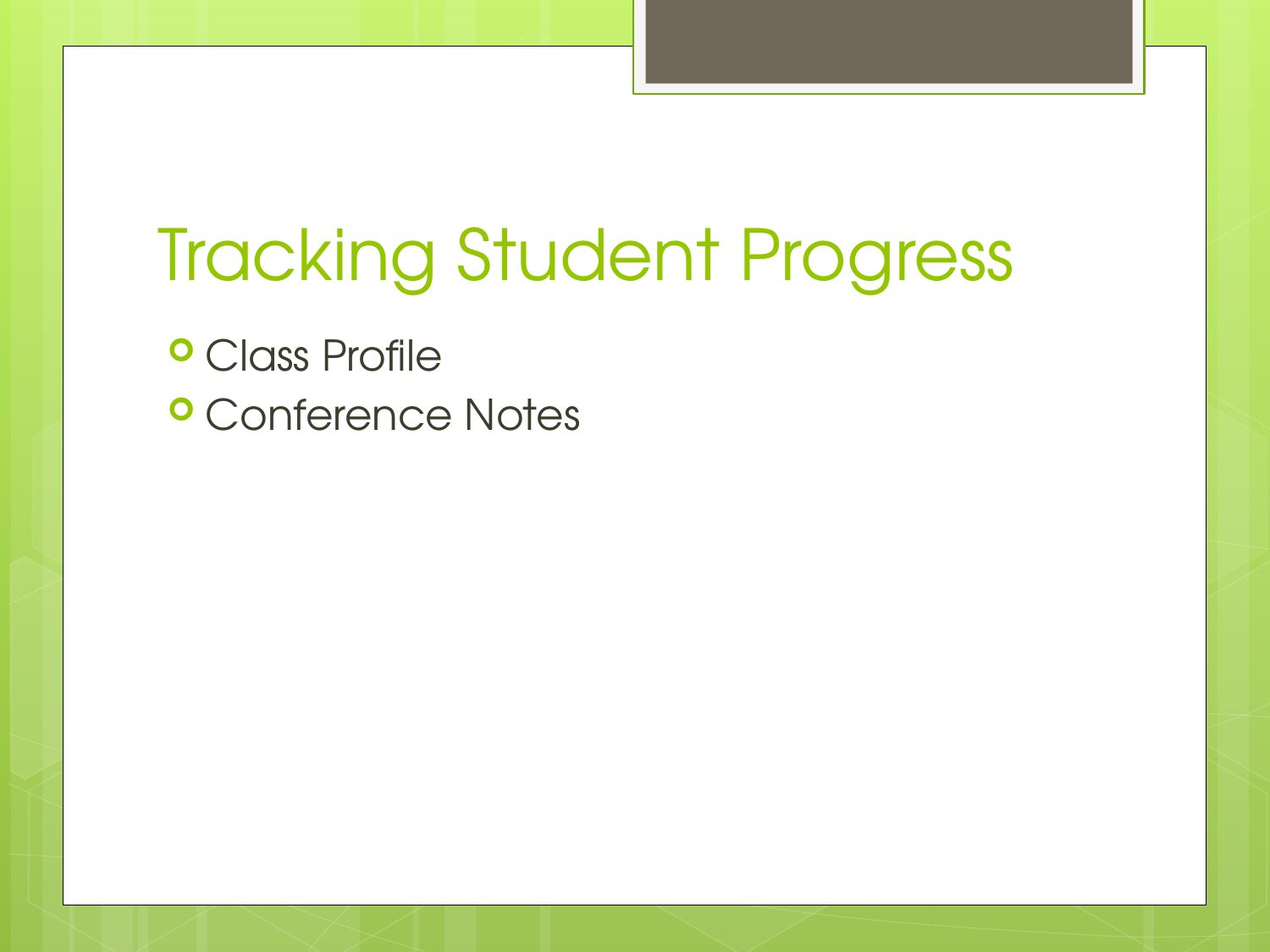

# Tracking Student Progress
Class Profile
Conference Notes